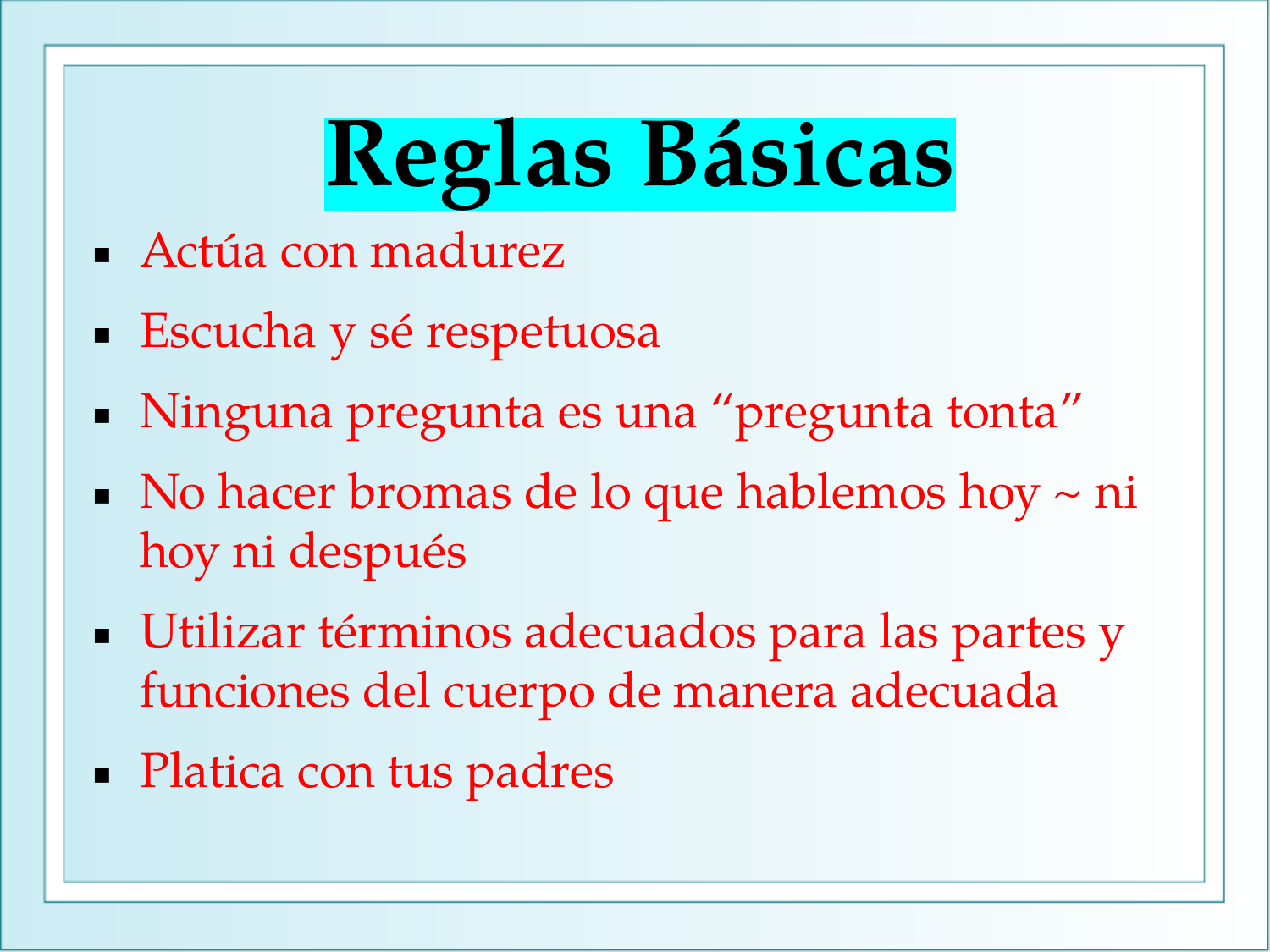

# Reglas Básicas
Actúa con madurez
Escucha y sé respetuosa
Ninguna pregunta es una “pregunta tonta”
No hacer bromas de lo que hablemos hoy ~ ni hoy ni después
Utilizar términos adecuados para las partes y funciones del cuerpo de manera adecuada
Platica con tus padres